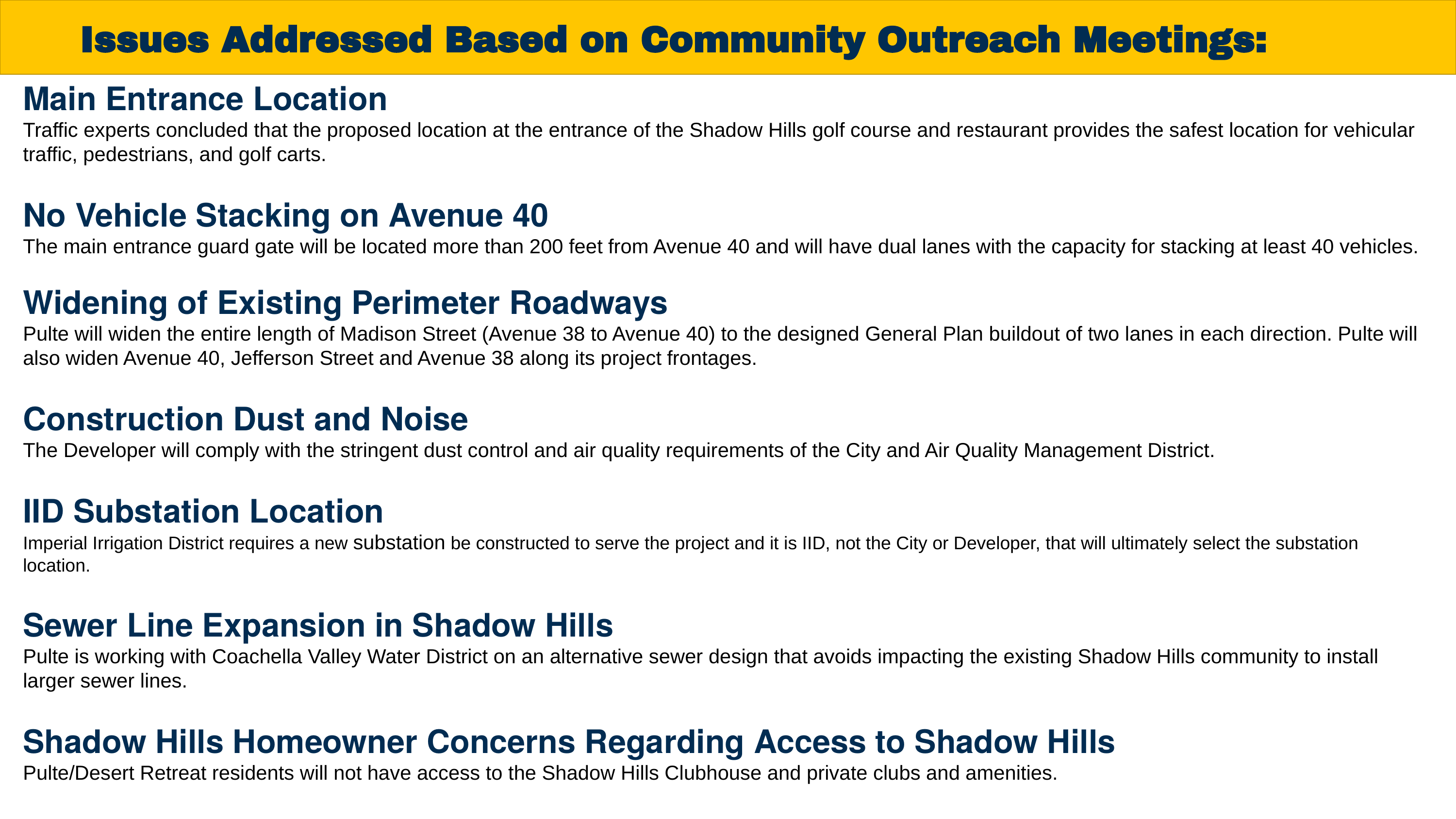

Issues Addressed Based on Community Outreach Meetings:
Main Entrance Location
Traffic experts concluded that the proposed location at the entrance of the Shadow Hills golf course and restaurant provides the safest location for vehicular traffic, pedestrians, and golf carts.

No Vehicle Stacking on Avenue 40
The main entrance guard gate will be located more than 200 feet from Avenue 40 and will have dual lanes with the capacity for stacking at least 40 vehicles.

Widening of Existing Perimeter Roadways
Pulte will widen the entire length of Madison Street (Avenue 38 to Avenue 40) to the designed General Plan buildout of two lanes in each direction. Pulte will also widen Avenue 40, Jefferson Street and Avenue 38 along its project frontages.

Construction Dust and Noise
The Developer will comply with the stringent dust control and air quality requirements of the City and Air Quality Management District.

IID Substation Location
Imperial Irrigation District requires a new substation be constructed to serve the project and it is IID, not the City or Developer, that will ultimately select the substation location.

Sewer Line Expansion in Shadow Hills
Pulte is working with Coachella Valley Water District on an alternative sewer design that avoids impacting the existing Shadow Hills community to install larger sewer lines.

Shadow Hills Homeowner Concerns Regarding Access to Shadow Hills
Pulte/Desert Retreat residents will not have access to the Shadow Hills Clubhouse and private clubs and amenities.